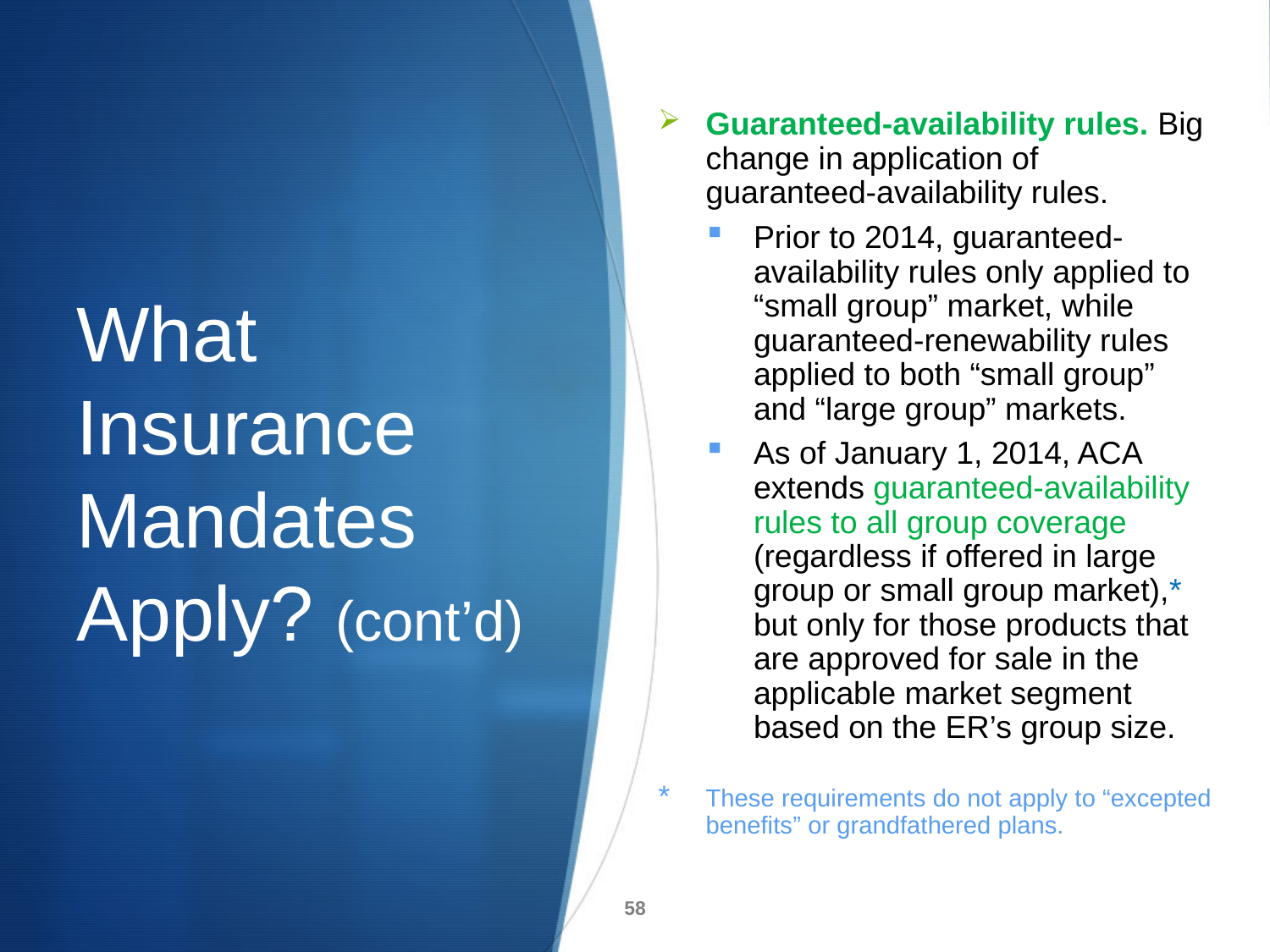

Guaranteed-availability rules. Big change in application of guaranteed-availability rules.
Prior to 2014, guaranteed-availability rules only applied to “small group” market, while guaranteed-renewability rules applied to both “small group” and “large group” markets.
As of January 1, 2014, ACA extends guaranteed-availability rules to all group coverage (regardless if offered in large group or small group market),* but only for those products that are approved for sale in the applicable market segment based on the ER’s group size.
* 	These requirements do not apply to “excepted benefits” or grandfathered plans.
# What Insurance Mandates Apply? (cont’d)
58